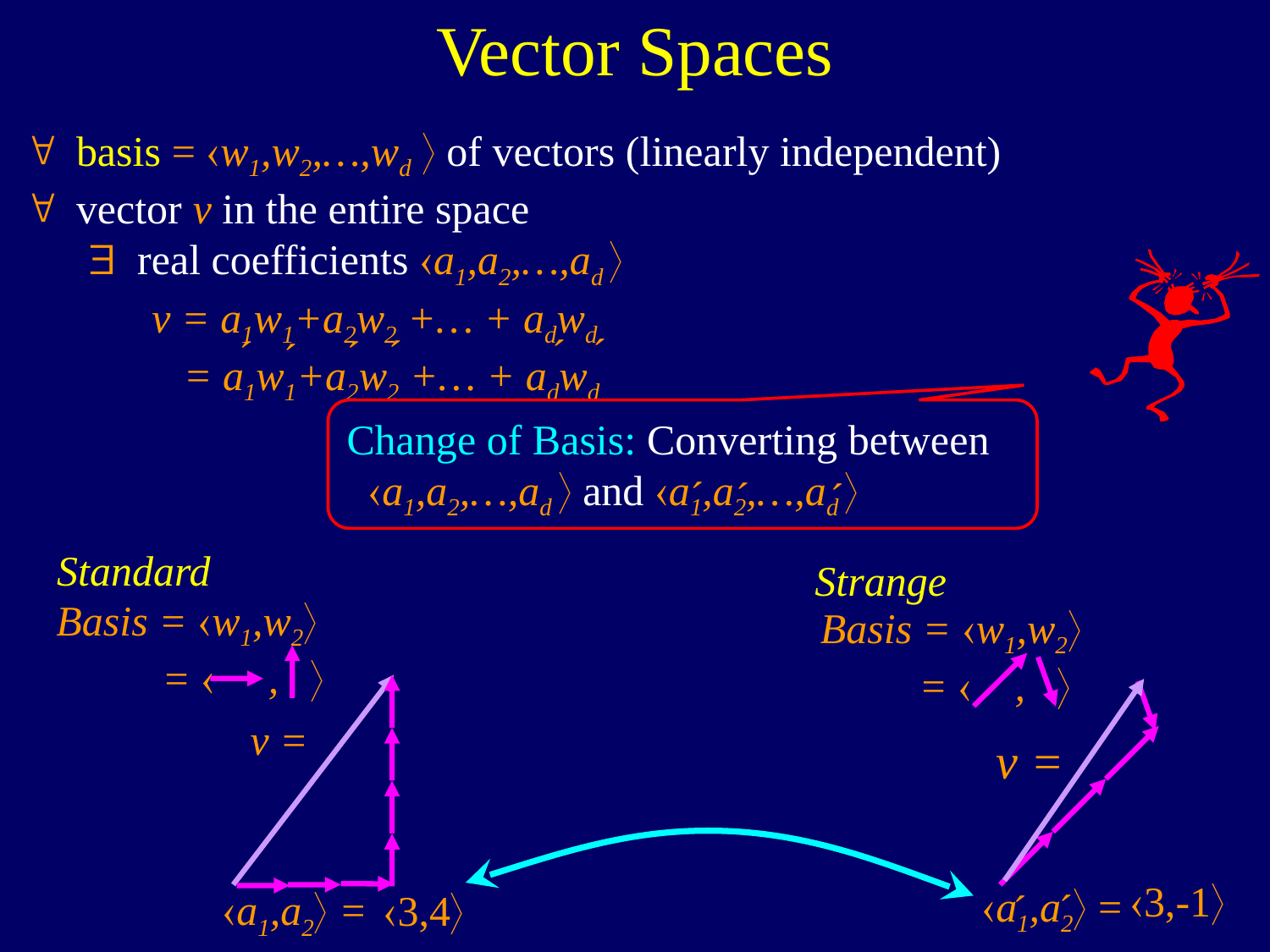

Vector Spaces

∀ basis = 〈w1,w2,…,wd 〉 of vectors (linearly independent)
∀ vector v in the entire space
∃ real coefficients 〈a1,a2,…,ad 〉
v = a1w1+a2w2 +… + adwd
   = a1w1+a2w2 +… + adwd

´
´
´
´
´
´

Change of Basis: Converting between
  〈a1,a2,…,ad 〉 and 〈a1,a2,…,ad 〉
´
´
´
Standard
Strange
Basis = 〈w1,w2〉
= 〈    ,   〉

Basis = 〈w1,w2〉
          = 〈     ,   〉

v =

v =

〈3,-1〉
〈a1,a2〉 =
´
´
〈a1,a2〉 =
〈3,4〉